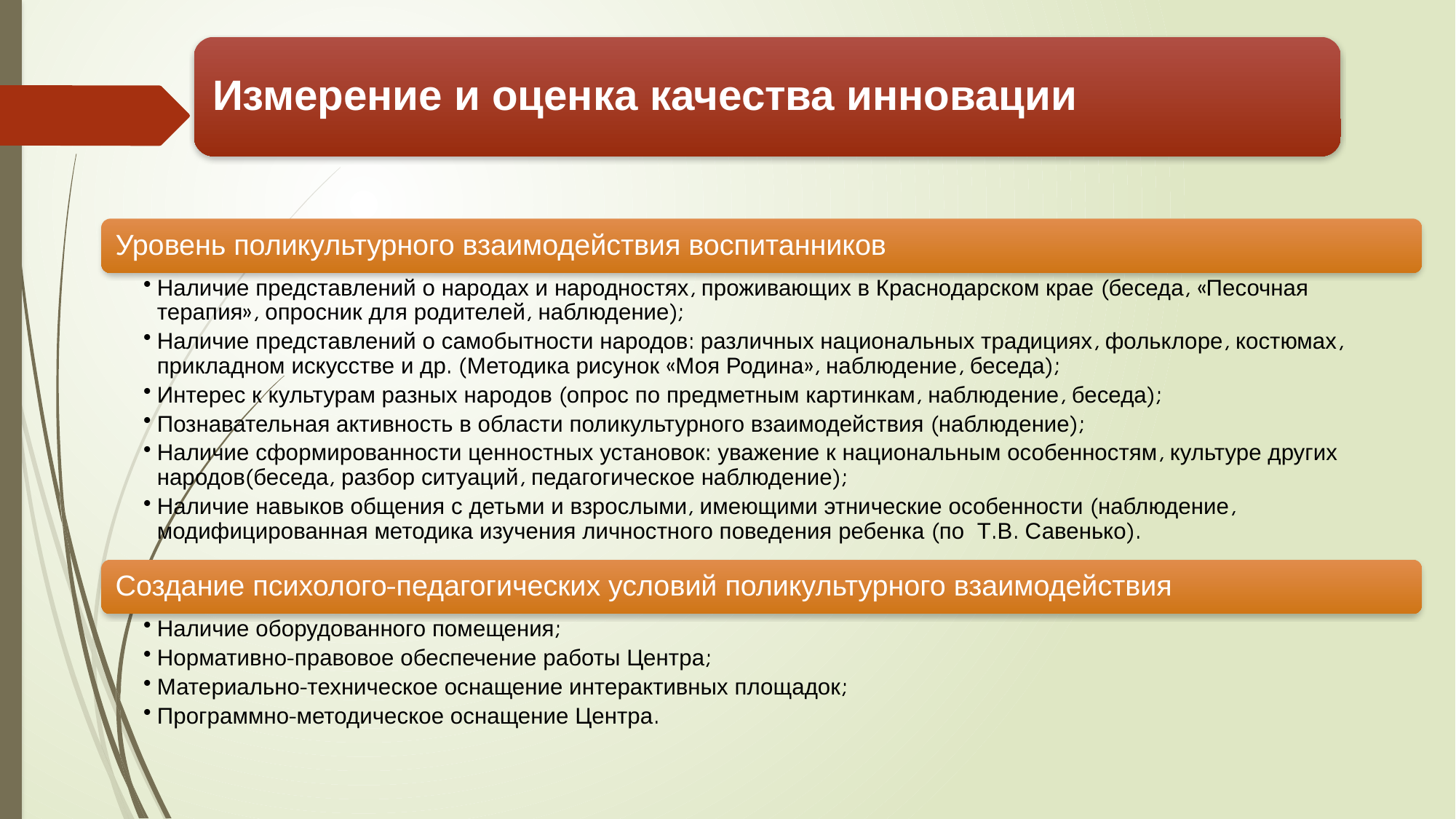

Измерение и оценка качества инновации
Уровень поликультурного взаимодействия воспитанников
Наличие представлений о народах и народностях, проживающих в Краснодарском крае (беседа, «Песочная терапия», опросник для родителей, наблюдение);
Наличие представлений о самобытности народов: различных национальных традициях, фольклоре, костюмах, прикладном искусстве и др. (Методика рисунок «Моя Родина», наблюдение, беседа);
Интерес к культурам разных народов (опрос по предметным картинкам, наблюдение, беседа);
Познавательная активность в области поликультурного взаимодействия (наблюдение);
Наличие сформированности ценностных установок: уважение к национальным особенностям, культуре других народов(беседа, разбор ситуаций, педагогическое наблюдение);
Наличие навыков общения с детьми и взрослыми, имеющими этнические особенности (наблюдение, модифицированная методика изучения личностного поведения ребенка (по  Т.В. Савенько).
Создание психолого-педагогических условий поликультурного взаимодействия
Наличие оборудованного помещения;
Нормативно-правовое обеспечение работы Центра;
Материально-техническое оснащение интерактивных площадок;
Программно-методическое оснащение Центра.